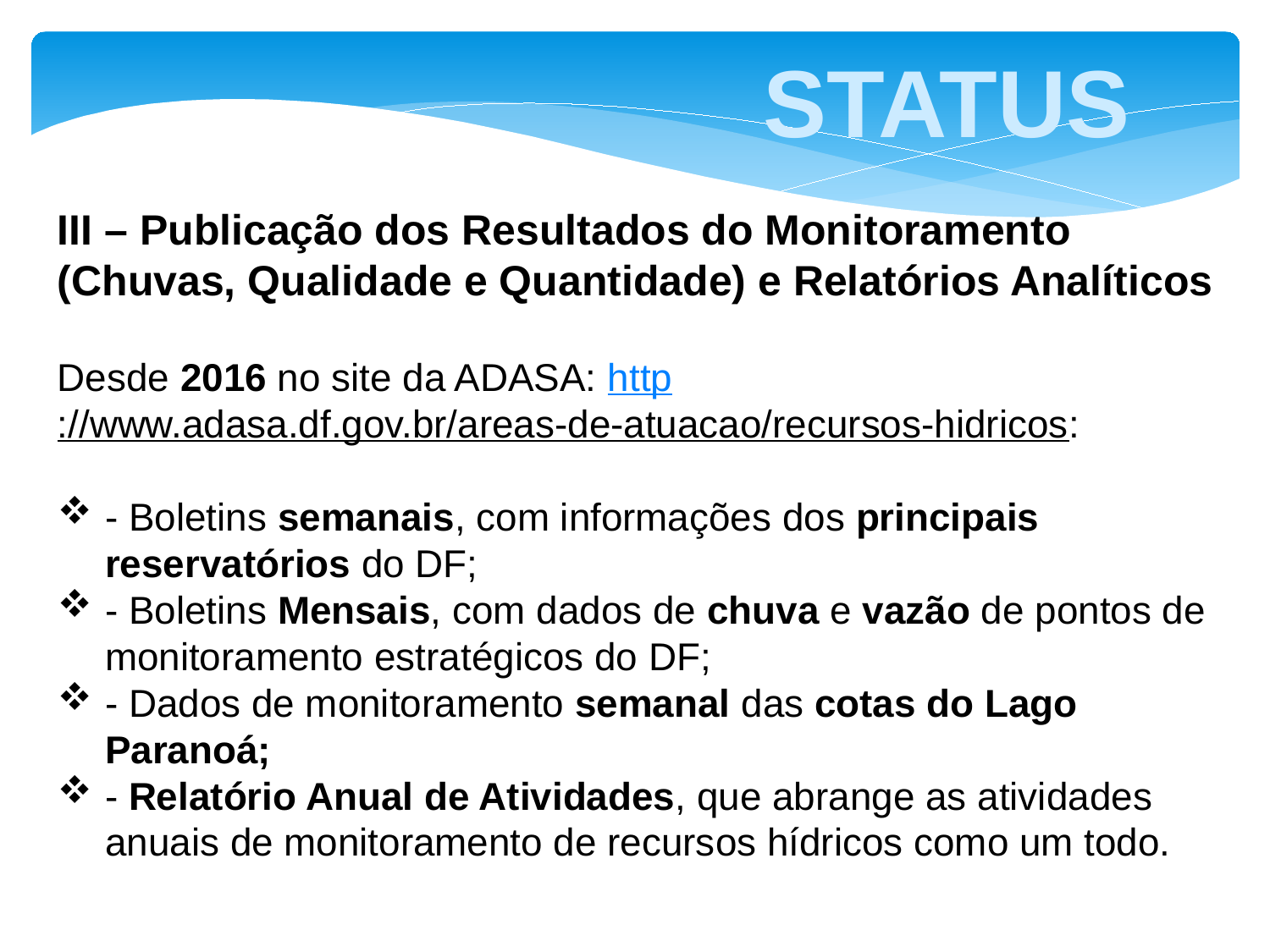

STATUS
III – Publicação dos Resultados do Monitoramento (Chuvas, Qualidade e Quantidade) e Relatórios Analíticos
Desde 2016 no site da ADASA: http://www.adasa.df.gov.br/areas-de-atuacao/recursos-hidricos:

- Boletins semanais, com informações dos principais reservatórios do DF;
- Boletins Mensais, com dados de chuva e vazão de pontos de monitoramento estratégicos do DF;
- Dados de monitoramento semanal das cotas do Lago Paranoá;
- Relatório Anual de Atividades, que abrange as atividades anuais de monitoramento de recursos hídricos como um todo.